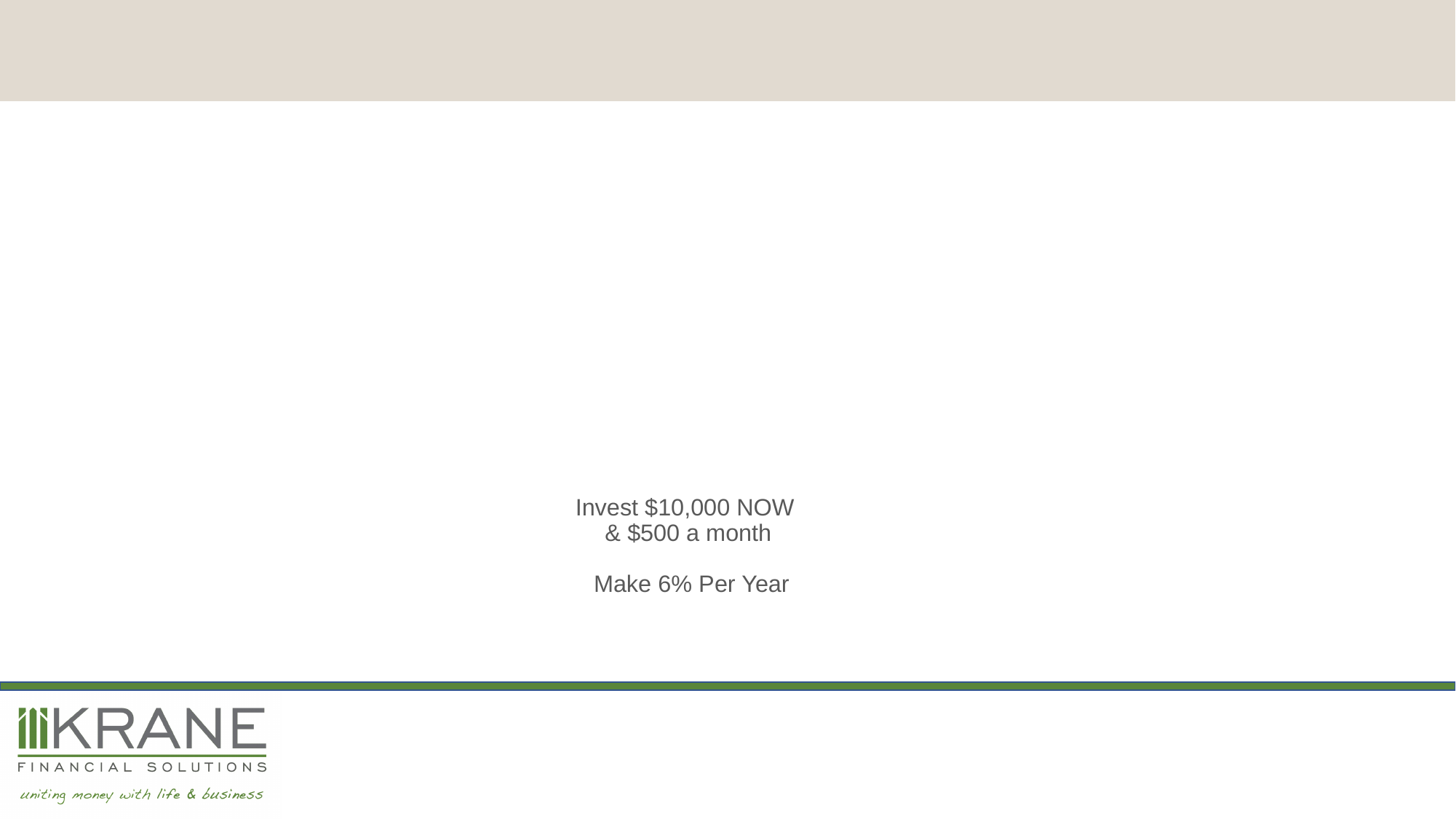

# Invest $10,000 NOW & $500 a month Make 6% Per Year